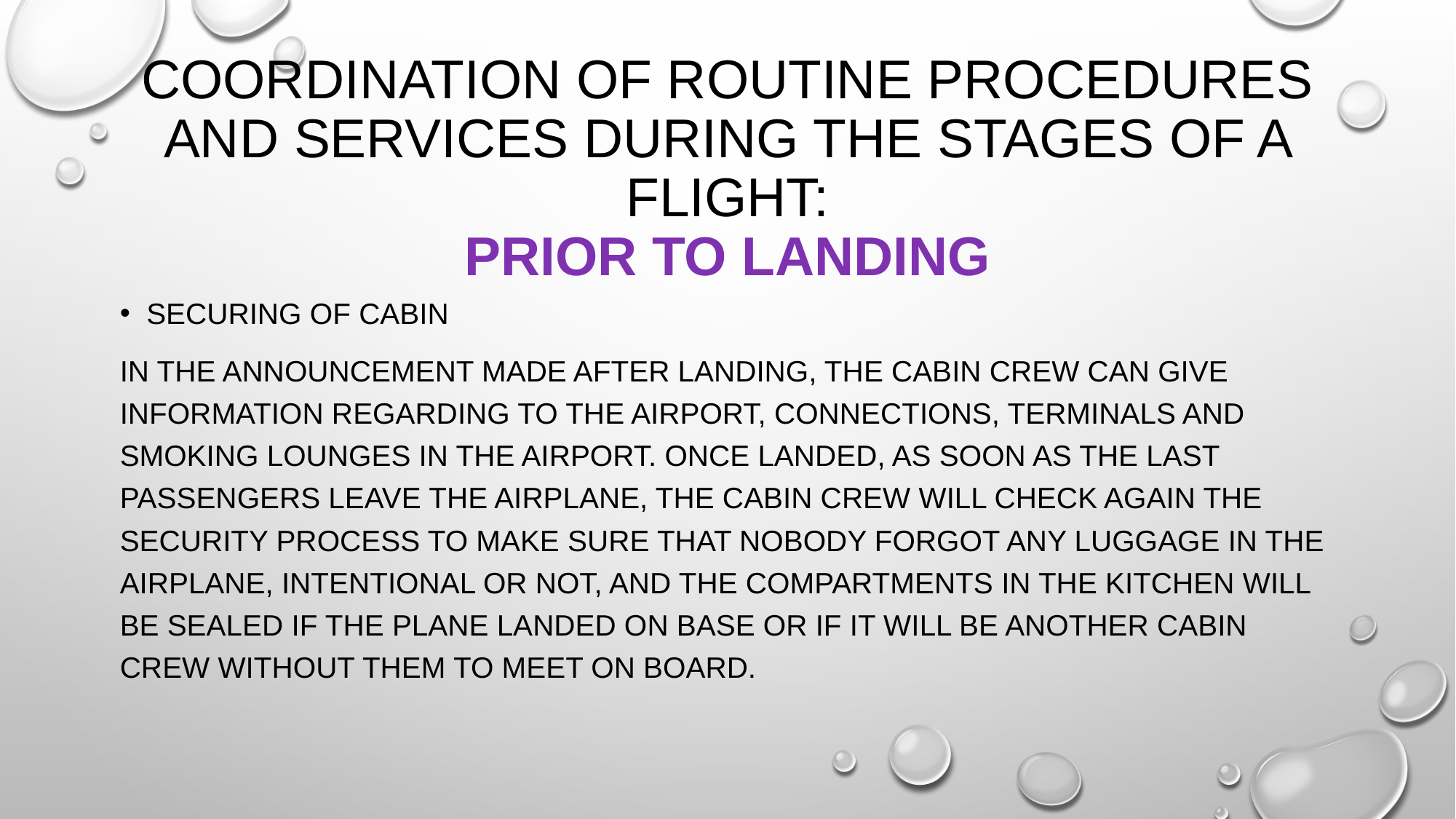

# Coordination of routine procedures and services during the stages of a flight: prior to landing
securing of cabin
In the announcement made after landing, the cabin crew can give information regarding to the airport, connections, terminals and smoking lounges in the airport. Once landed, as soon as the last passengers leave the airplane, the cabin crew will check again the security process to make sure that nobody forgot any luggage in the airplane, intentional or not, and the compartments in the kitchen will be sealed if the plane landed on base or if it will be another cabin crew without them to meet on board.